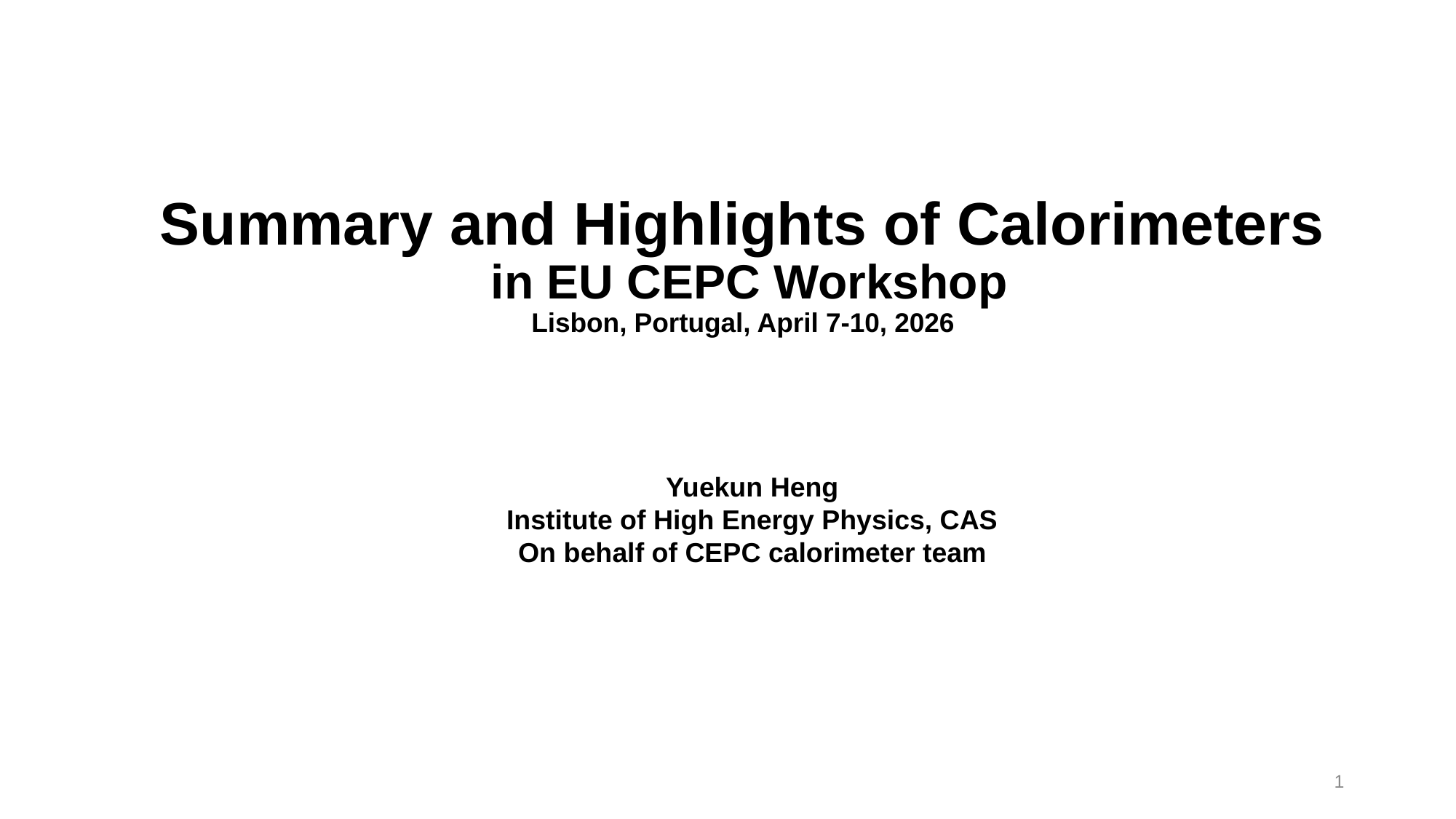

# Summary and Highlights of Calorimeters in EU CEPC Workshop Lisbon, Portugal, April 7-10, 2026
Yuekun Heng
Institute of High Energy Physics, CAS
On behalf of CEPC calorimeter team
1